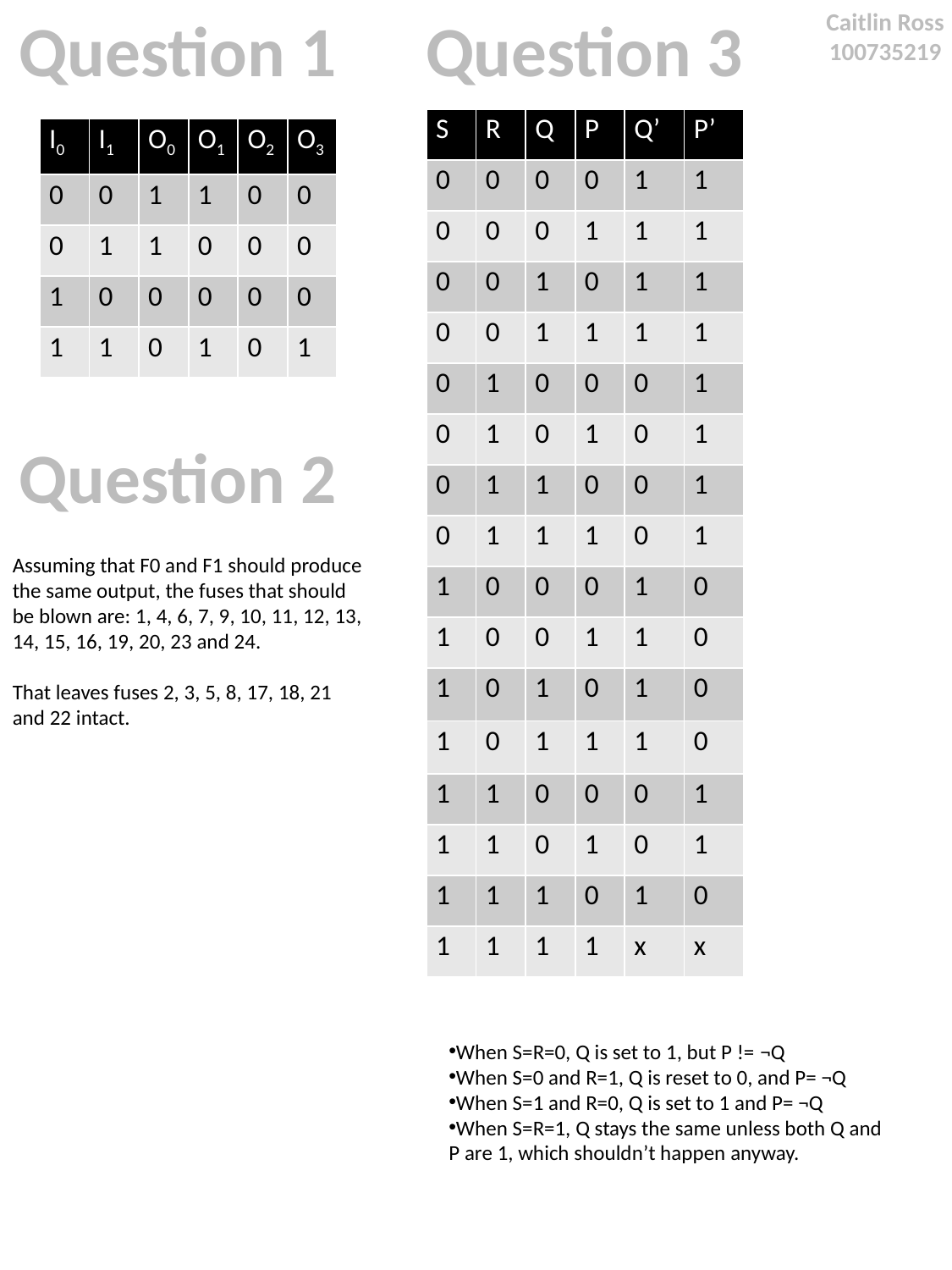

Question 1
Question 3
Caitlin Ross
100735219
| S | R | Q | P | Q’ | P’ |
| --- | --- | --- | --- | --- | --- |
| 0 | 0 | 0 | 0 | 1 | 1 |
| 0 | 0 | 0 | 1 | 1 | 1 |
| 0 | 0 | 1 | 0 | 1 | 1 |
| 0 | 0 | 1 | 1 | 1 | 1 |
| 0 | 1 | 0 | 0 | 0 | 1 |
| 0 | 1 | 0 | 1 | 0 | 1 |
| 0 | 1 | 1 | 0 | 0 | 1 |
| 0 | 1 | 1 | 1 | 0 | 1 |
| 1 | 0 | 0 | 0 | 1 | 0 |
| 1 | 0 | 0 | 1 | 1 | 0 |
| 1 | 0 | 1 | 0 | 1 | 0 |
| 1 | 0 | 1 | 1 | 1 | 0 |
| 1 | 1 | 0 | 0 | 0 | 1 |
| 1 | 1 | 0 | 1 | 0 | 1 |
| 1 | 1 | 1 | 0 | 1 | 0 |
| 1 | 1 | 1 | 1 | x | x |
| I0 | I1 | O0 | O1 | O2 | O3 |
| --- | --- | --- | --- | --- | --- |
| 0 | 0 | 1 | 1 | 0 | 0 |
| 0 | 1 | 1 | 0 | 0 | 0 |
| 1 | 0 | 0 | 0 | 0 | 0 |
| 1 | 1 | 0 | 1 | 0 | 1 |
Question 2
Assuming that F0 and F1 should produce the same output, the fuses that should be blown are: 1, 4, 6, 7, 9, 10, 11, 12, 13, 14, 15, 16, 19, 20, 23 and 24.

That leaves fuses 2, 3, 5, 8, 17, 18, 21 and 22 intact.
When S=R=0, Q is set to 1, but P != ¬Q
When S=0 and R=1, Q is reset to 0, and P= ¬Q
When S=1 and R=0, Q is set to 1 and P= ¬Q
When S=R=1, Q stays the same unless both Q and P are 1, which shouldn’t happen anyway.